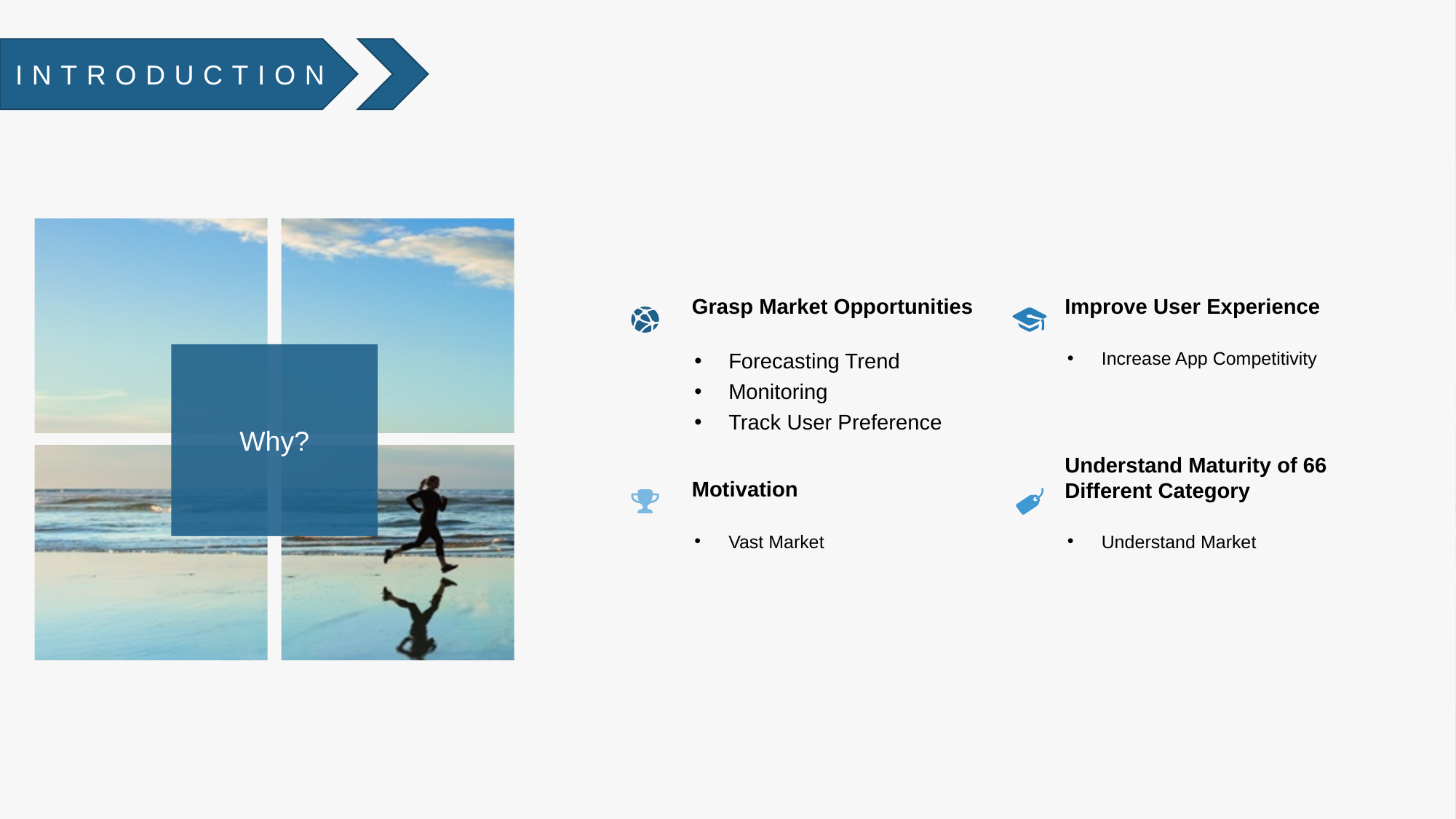

INTRODUCTION

Why?

Grasp Market Opportunities

Forecasting Trend
Monitoring
Track User Preference
Improve User Experience

Increase App Competitivity

Understand Maturity of 66
Different Category

Understand Market
Motivation

Vast Market